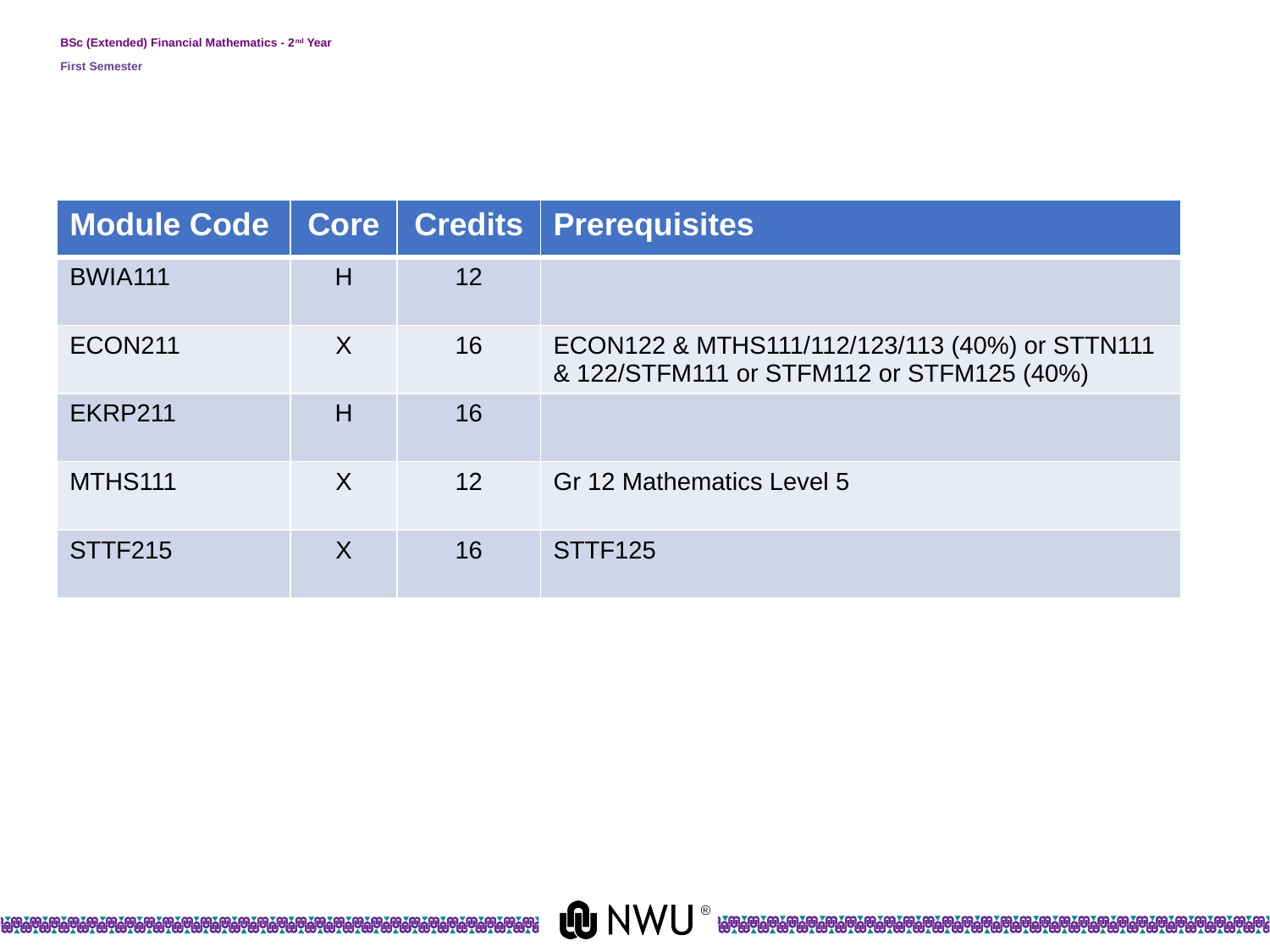

# BSc (Extended) Financial Mathematics - 2nd Year First Semester
| Module Code | Core | Credits | Prerequisites |
| --- | --- | --- | --- |
| BWIA111 | H | 12 |  |
| ECON211 | X | 16 | ECON122 & MTHS111/112/123/113 (40%) or STTN111 & 122/STFM111 or STFM112 or STFM125 (40%) |
| EKRP211 | H | 16 |  |
| MTHS111 | X | 12 | Gr 12 Mathematics Level 5 |
| STTF215 | X | 16 | STTF125 |